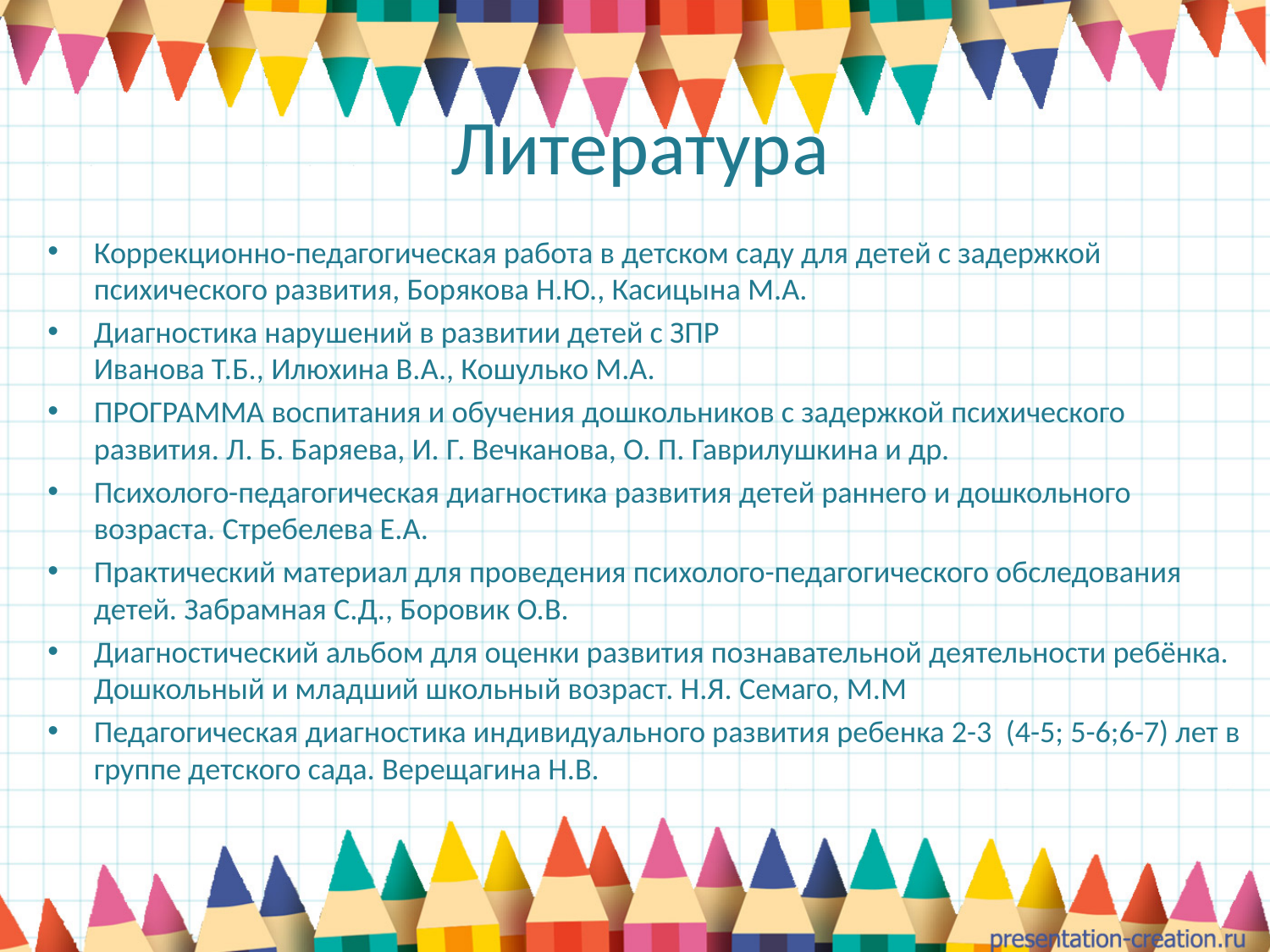

# Литература
Коррекционно-педагогическая работа в детском саду для детей с задержкой психического развития, Борякова Н.Ю., Касицына М.А.
Диагностика нарушений в развитии детей с ЗПР
Иванова Т.Б., Илюхина В.А., Кошулько М.А.
ПРОГРАММА воспитания и обучения дошкольников с задержкой психического развития. Л. Б. Баряева, И. Г. Вечканова, О. П. Гаврилушкина и др.
Психолого-педагогическая диагностика развития детей раннего и дошкольного возраста. Стребелева Е.А.
Практический материал для проведения психолого-педагогического обследования детей. Забрамная С.Д., Боровик О.В.
Диагностический альбом для оценки развития познавательной деятельности ребёнка. Дошкольный и младший школьный возраст. Н.Я. Семаго, М.М
Педагогическая диагностика индивидуального развития ребенка 2-3  (4-5; 5-6;6-7) лет в группе детского сада. Верещагина Н.В.